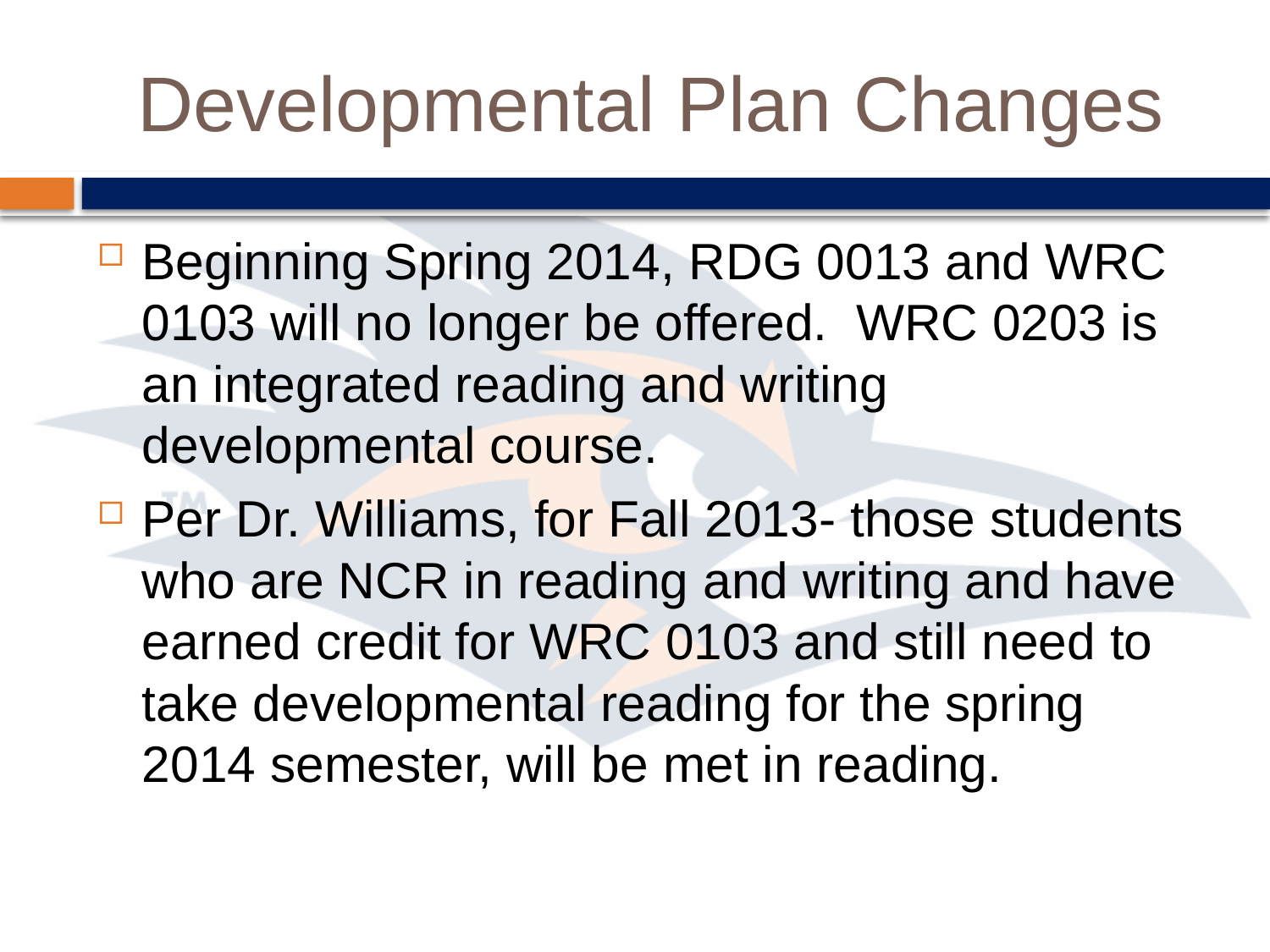

# Developmental Plan Changes
Beginning Spring 2014, RDG 0013 and WRC 0103 will no longer be offered.  WRC 0203 is an integrated reading and writing developmental course.
Per Dr. Williams, for Fall 2013- those students who are NCR in reading and writing and have earned credit for WRC 0103 and still need to take developmental reading for the spring 2014 semester, will be met in reading.